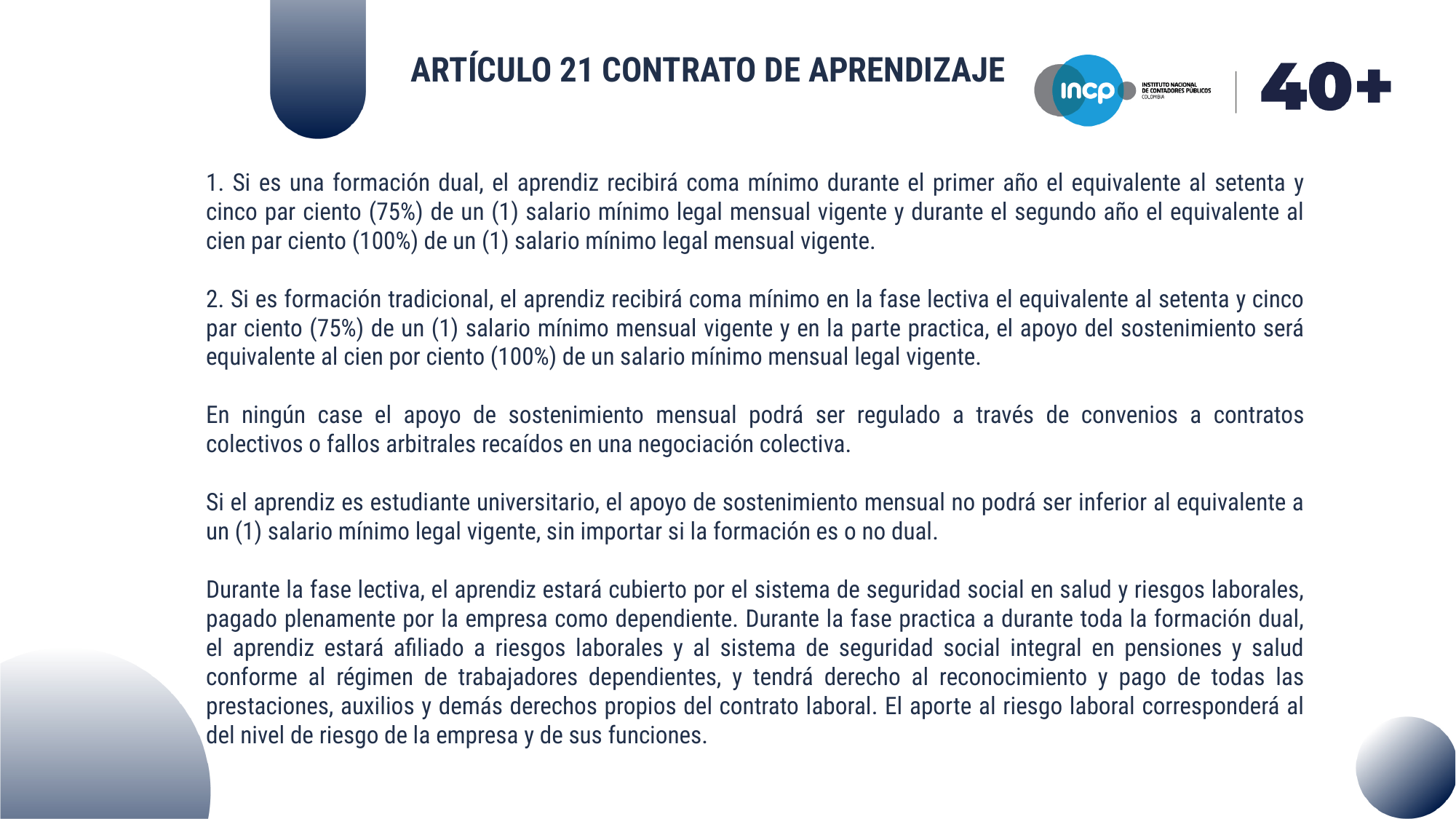

ARTÍCULO 21 CONTRATO DE APRENDIZAJE
1. Si es una formación dual, el aprendiz recibirá coma mínimo durante el primer año el equivalente al setenta y cinco par ciento (75%) de un (1) salario mínimo legal mensual vigente y durante el segundo año el equivalente al cien par ciento (100%) de un (1) salario mínimo legal mensual vigente.

2. Si es formación tradicional, el aprendiz recibirá coma mínimo en la fase lectiva el equivalente al setenta y cinco par ciento (75%) de un (1) salario mínimo mensual vigente y en la parte practica, el apoyo del sostenimiento será equivalente al cien por ciento (100%) de un salario mínimo mensual legal vigente.

En ningún case el apoyo de sostenimiento mensual podrá ser regulado a través de convenios a contratos colectivos o fallos arbitrales recaídos en una negociación colectiva.

Si el aprendiz es estudiante universitario, el apoyo de sostenimiento mensual no podrá ser inferior al equivalente a un (1) salario mínimo legal vigente, sin importar si la formación es o no dual.

Durante la fase lectiva, el aprendiz estará cubierto por el sistema de seguridad social en salud y riesgos laborales, pagado plenamente por la empresa como dependiente. Durante la fase practica a durante toda la formación dual, el aprendiz estará afiliado a riesgos laborales y al sistema de seguridad social integral en pensiones y salud conforme al régimen de trabajadores dependientes, y tendrá derecho al reconocimiento y pago de todas las prestaciones, auxilios y demás derechos propios del contrato laboral. El aporte al riesgo laboral corresponderá al del nivel de riesgo de la empresa y de sus funciones.